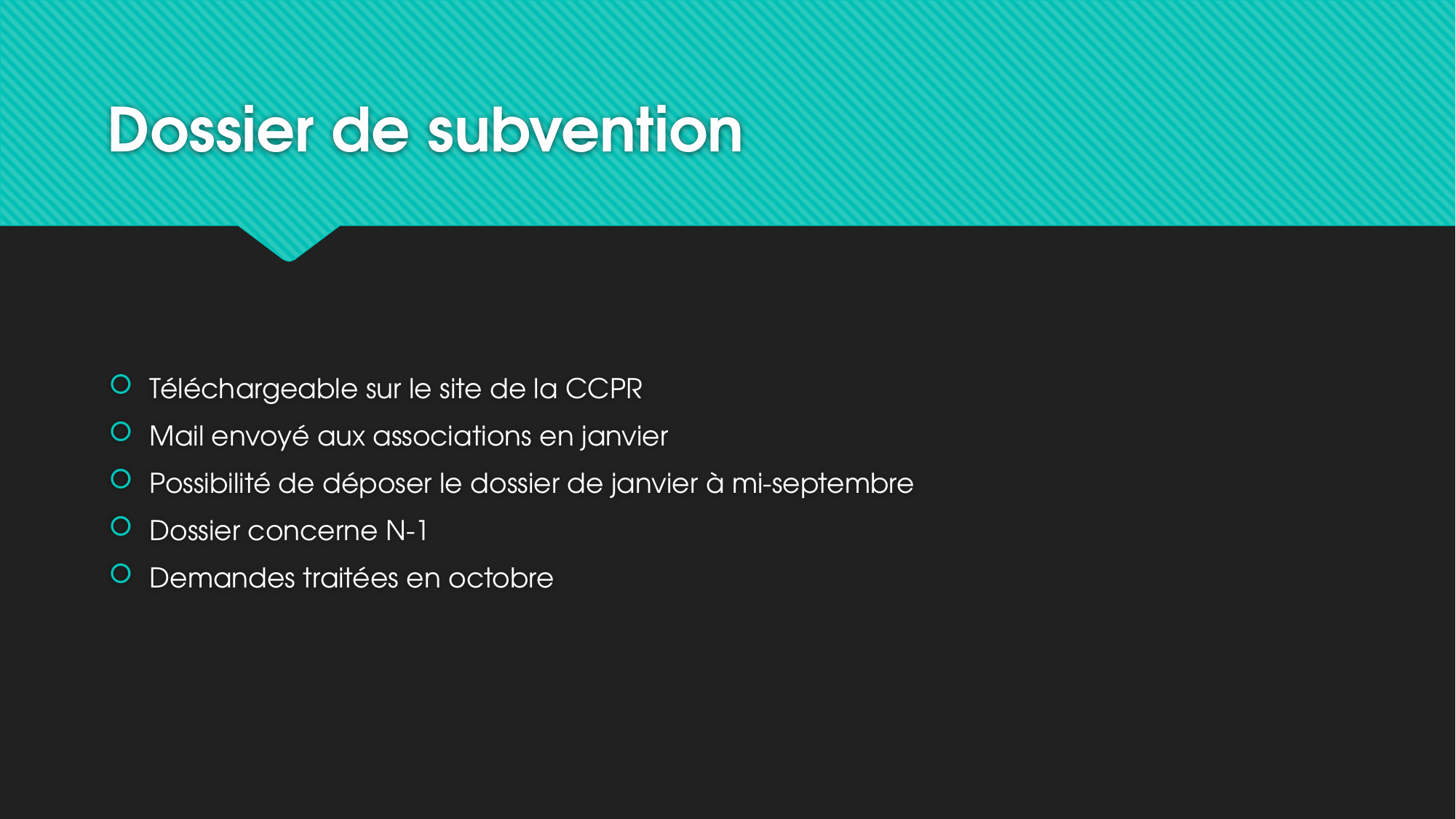

# Dossier de subvention
Téléchargeable sur le site de la CCPR
Mail envoyé aux associations en janvier
Possibilité de déposer le dossier de janvier à mi-septembre
Dossier concerne N-1
Demandes traitées en octobre